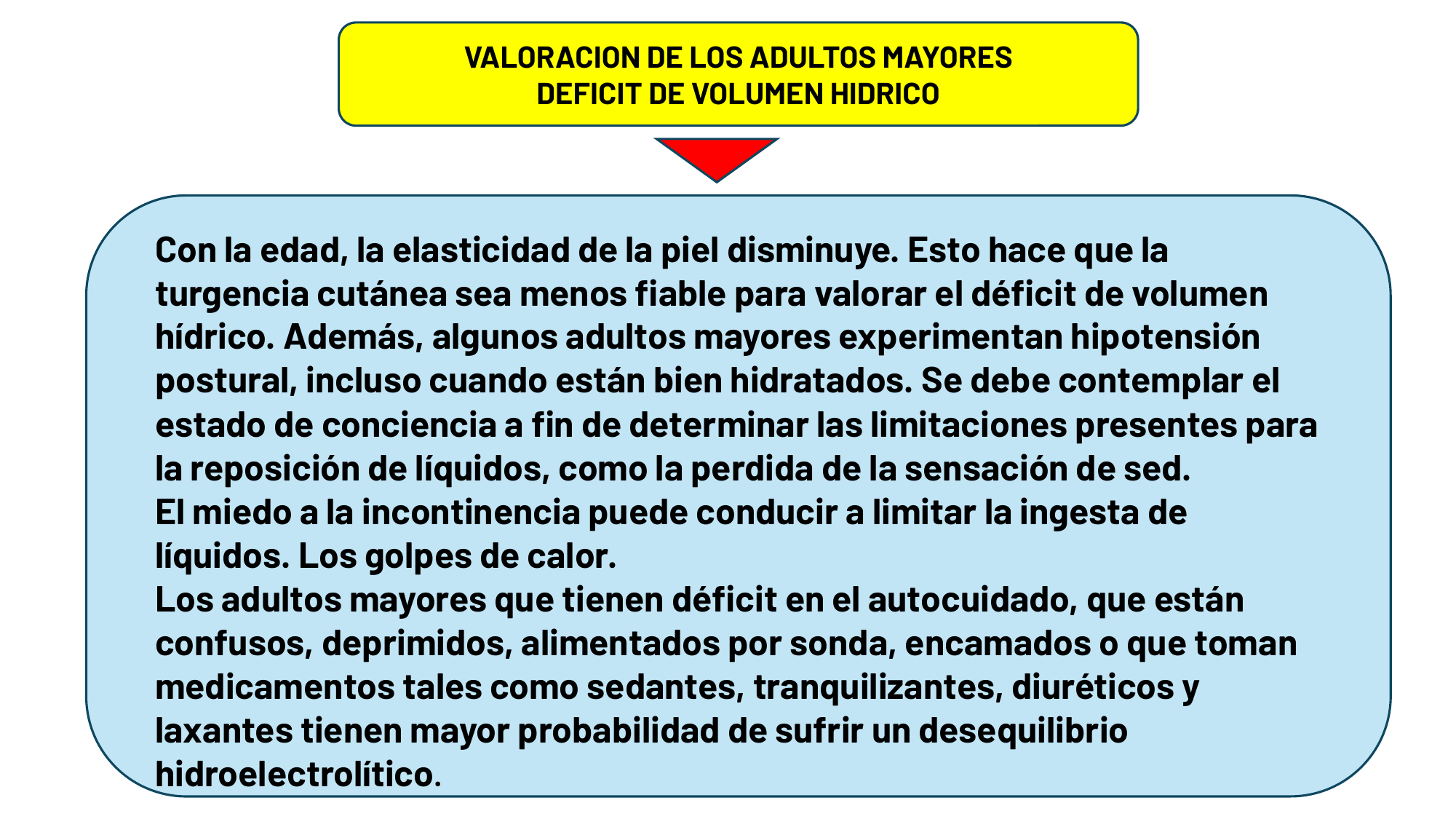

VALORACION DE LOS ADULTOS MAYORES
DEFICIT DE VOLUMEN HIDRICO

Con la edad, la elasticidad de la piel disminuye. Esto hace que la turgencia cutánea sea menos fiable para valorar el déficit de volumen hídrico. Además, algunos adultos mayores experimentan hipotensión postural, incluso cuando están bien hidratados. Se debe contemplar el estado de conciencia a fin de determinar las limitaciones presentes para la reposición de líquidos, como la perdida de la sensación de sed.
El miedo a la incontinencia puede conducir a limitar la ingesta de líquidos. Los golpes de calor.
Los adultos mayores que tienen déficit en el autocuidado, que están confusos, deprimidos, alimentados por sonda, encamados o que toman medicamentos tales como sedantes, tranquilizantes, diuréticos y laxantes tienen mayor probabilidad de sufrir un desequilibrio hidroelectrolítico.